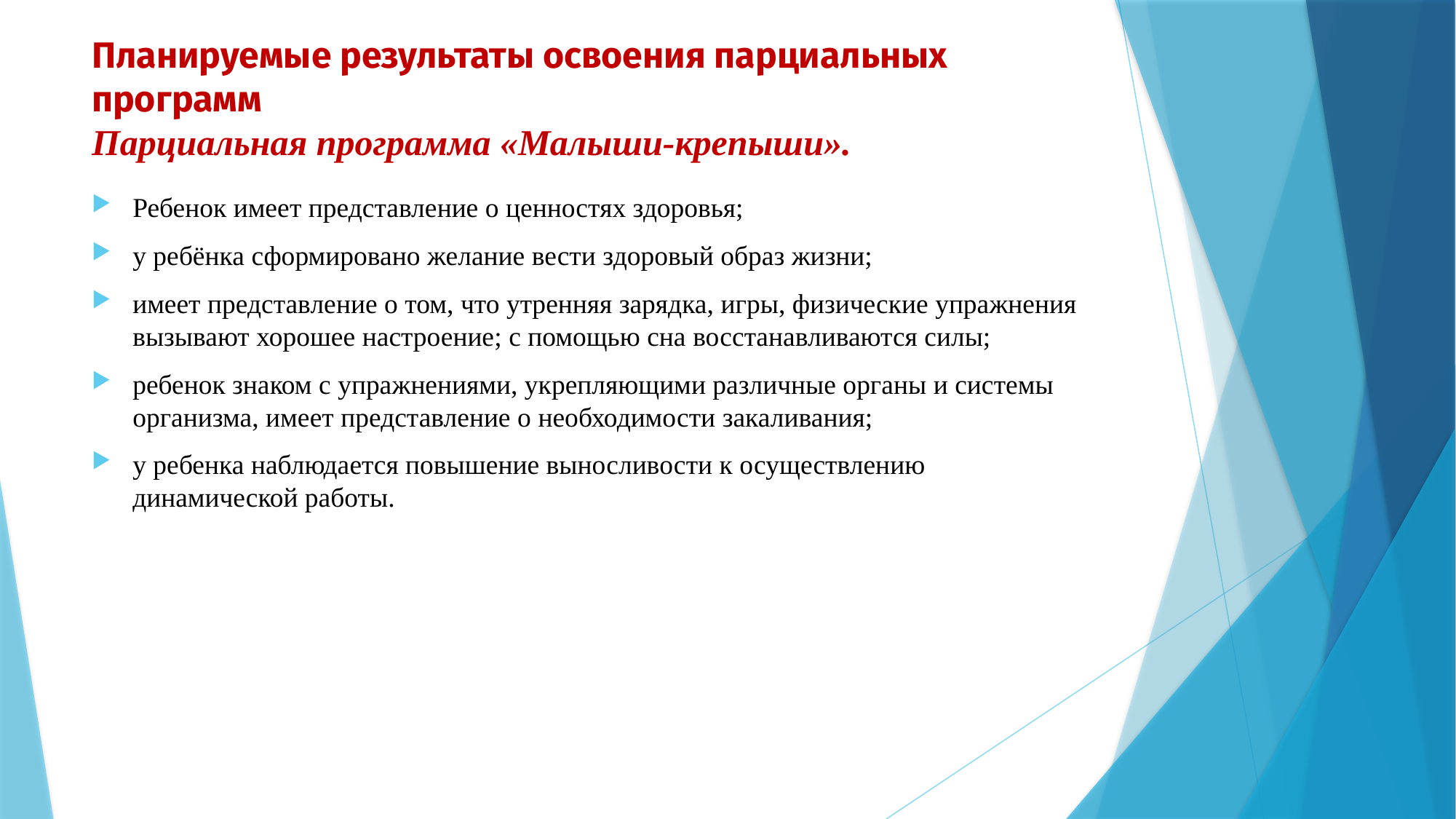

# Планируемые результаты освоения парциальных программ Парциальная программа «Малыши-крепыши».
Ребенок имеет представление о ценностях здоровья;
у ребёнка сформировано желание вести здоровый образ жизни;
имеет представление о том, что утренняя зарядка, игры, физические упражнения вызывают хорошее настроение; с помощью сна восстанавливаются силы;
ребенок знаком с упражнениями, укрепляющими различные органы и системы организма, имеет представление о необходимости закаливания;
у ребенка наблюдается повышение выносливости к осуществлению динамической работы.